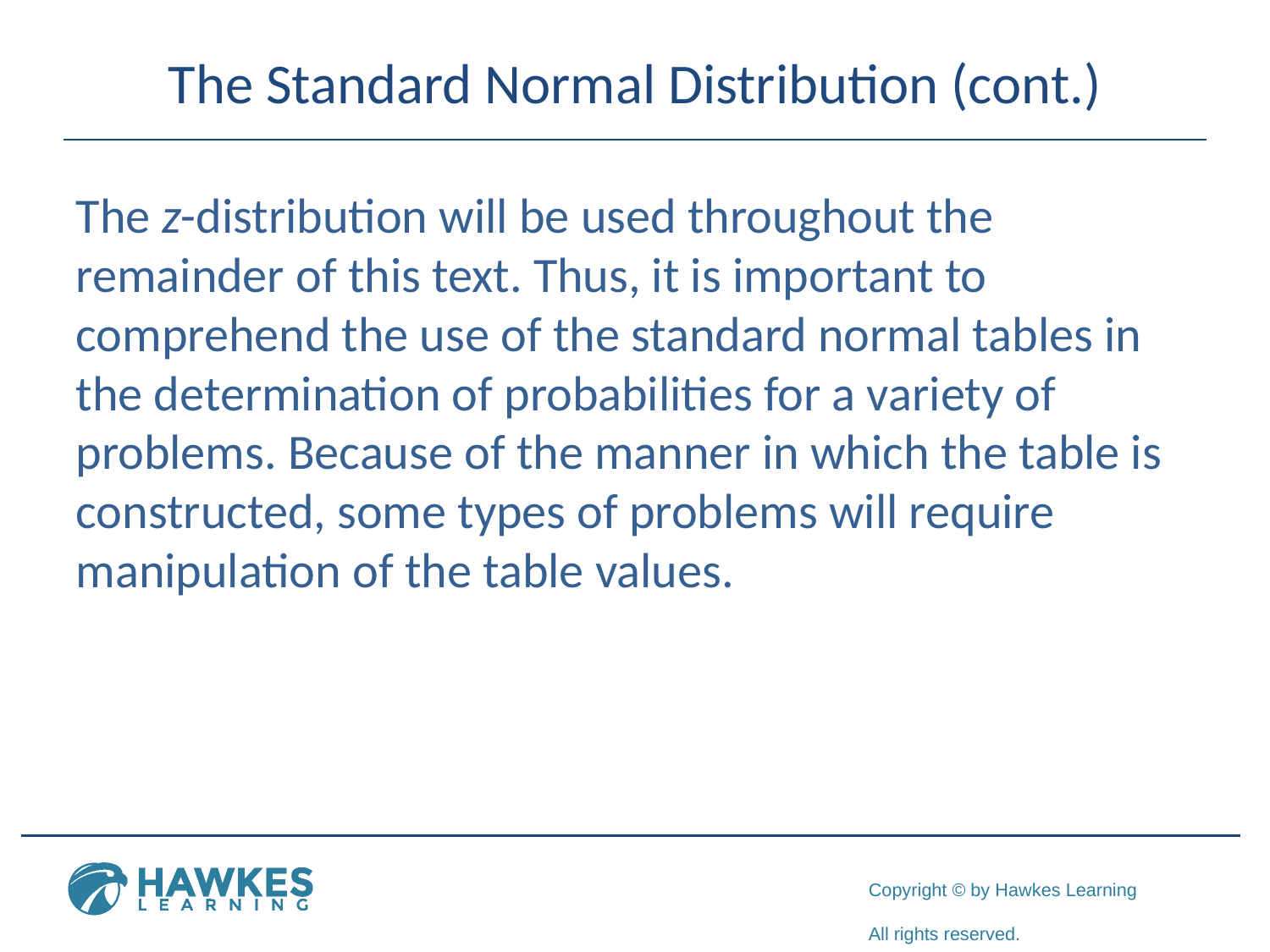

# The Standard Normal Distribution (cont.)
The z-distribution will be used throughout the remainder of this text. Thus, it is important to comprehend the use of the standard normal tables in the determination of probabilities for a variety of problems. Because of the manner in which the table is constructed, some types of problems will require manipulation of the table values.